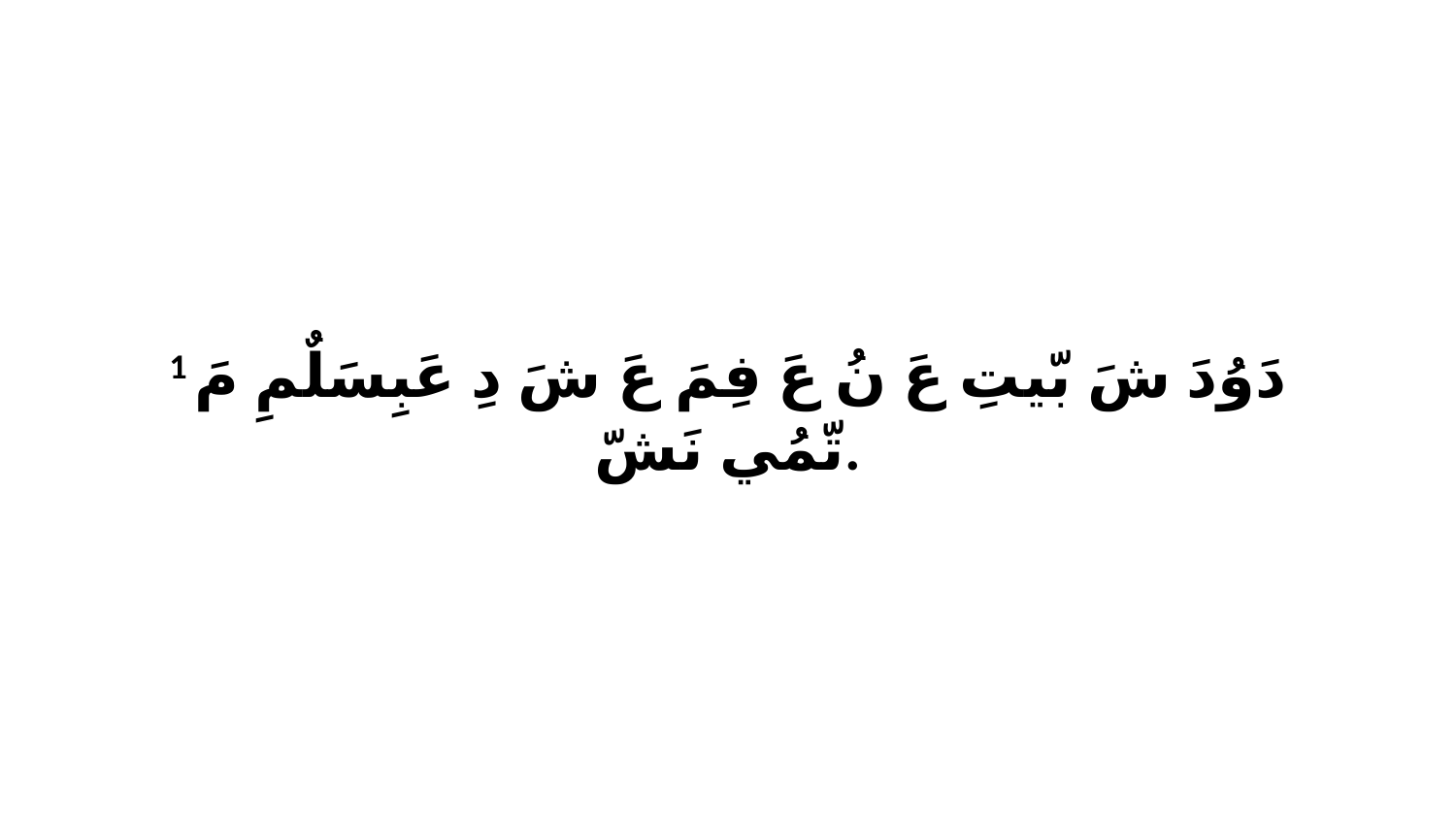

1 دَوُدَ شَ بّيتِ عَ نُ عَ فِمَ عَ شَ دِ عَبِسَلٌمِ مَ تّمُي نَشّ.